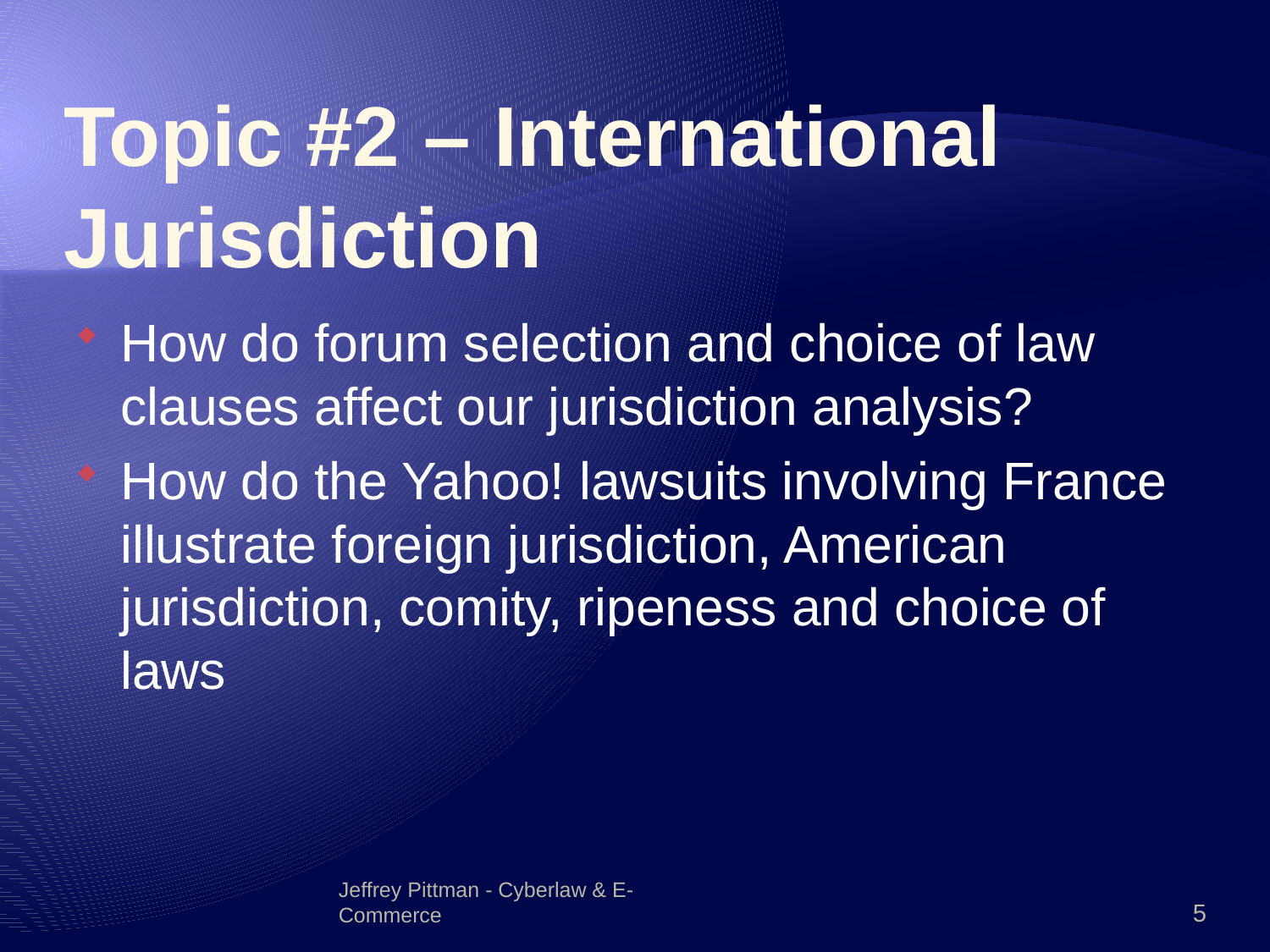

# Topic #2 – International Jurisdiction
How do forum selection and choice of law clauses affect our jurisdiction analysis?
How do the Yahoo! lawsuits involving France illustrate foreign jurisdiction, American jurisdiction, comity, ripeness and choice of laws

Jeffrey Pittman - Cyberlaw & E-Commerce
5